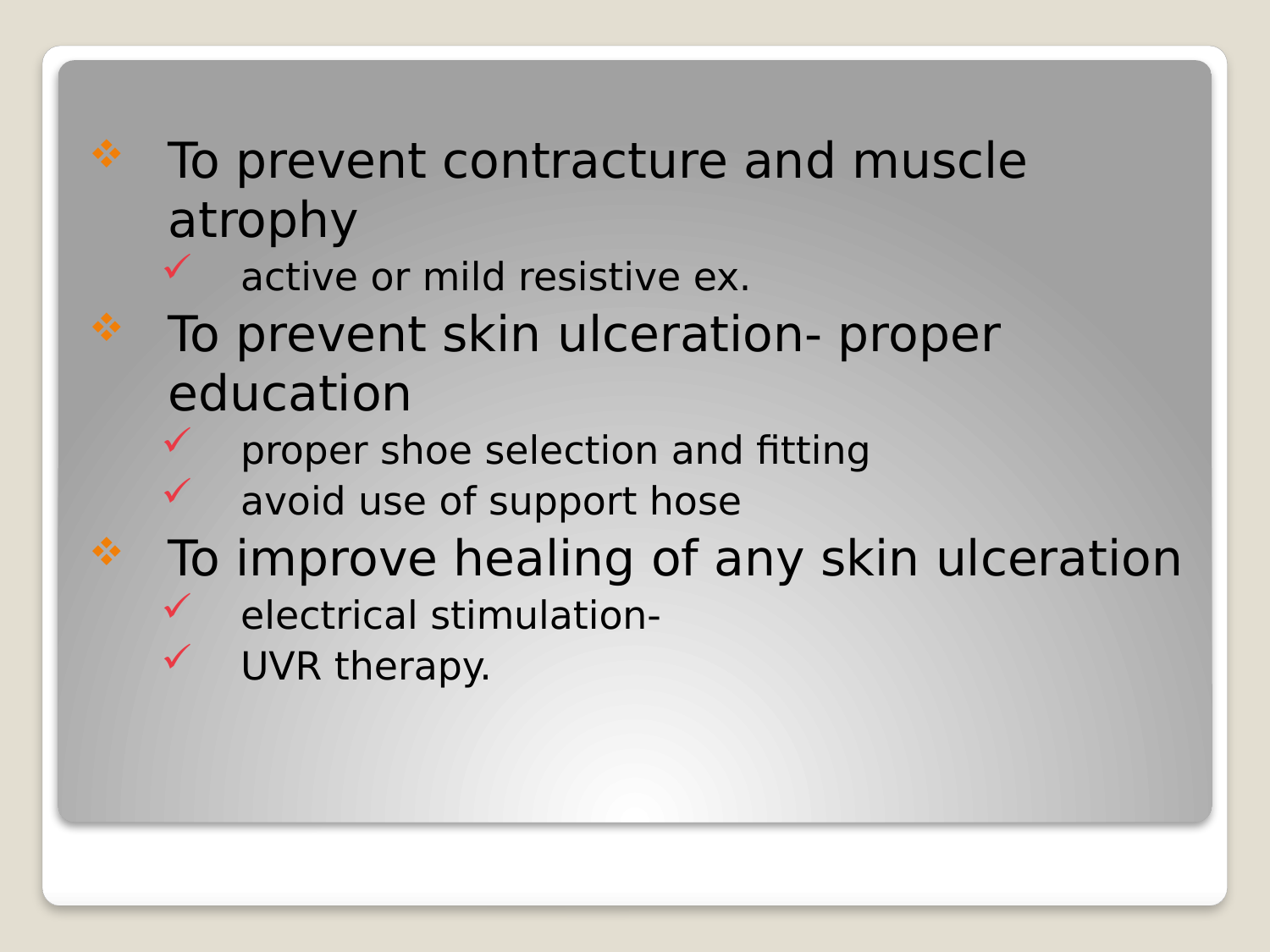

To prevent contracture and muscle atrophy
active or mild resistive ex.
To prevent skin ulceration- proper education
proper shoe selection and fitting
avoid use of support hose
To improve healing of any skin ulceration
electrical stimulation-
UVR therapy.